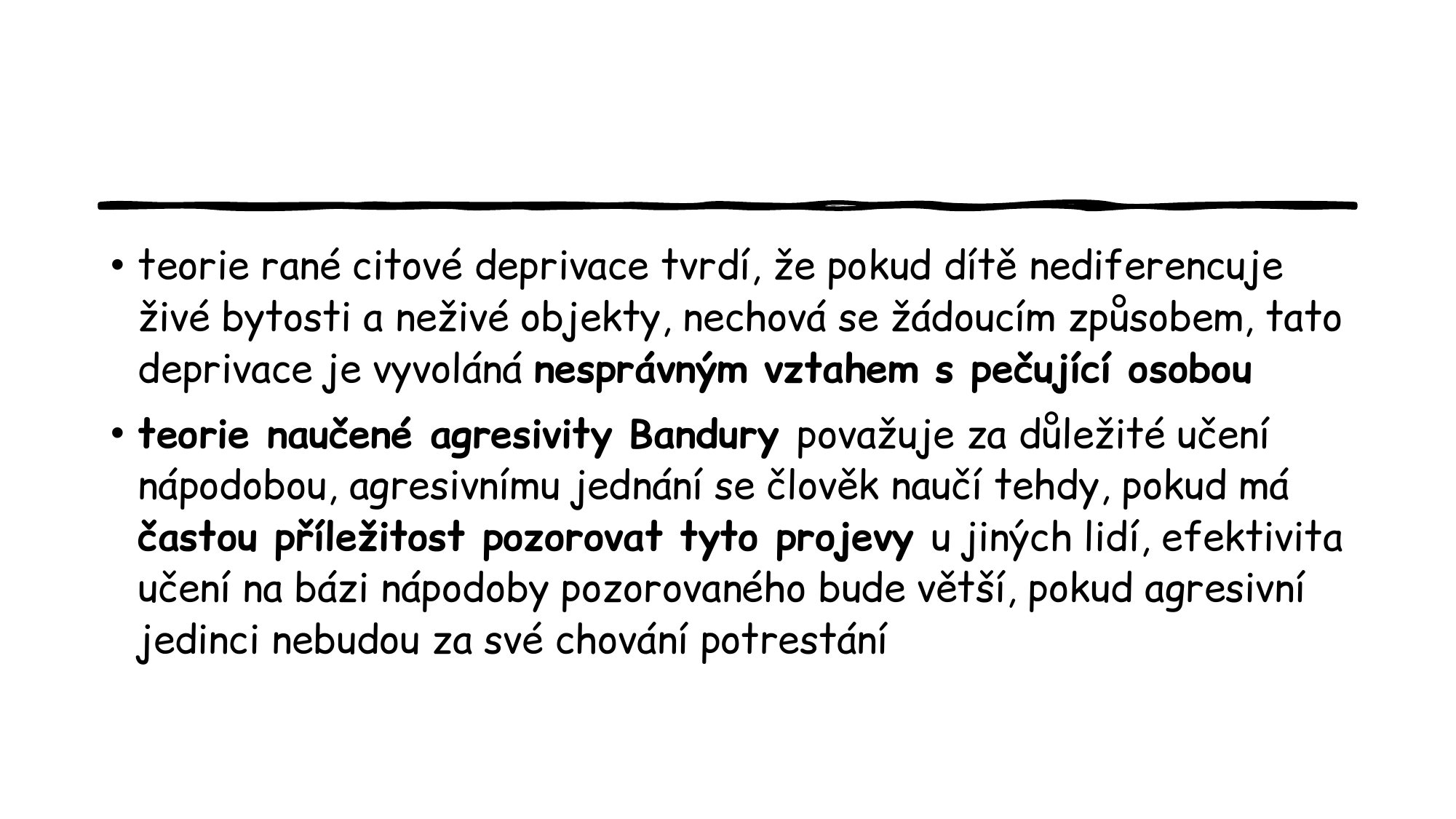

#
teorie rané citové deprivace tvrdí, že pokud dítě nediferencuje živé bytosti a neživé objekty, nechová se žádoucím způsobem, tato deprivace je vyvoláná nesprávným vztahem s pečující osobou
teorie naučené agresivity Bandury považuje za důležité učení nápodobou, agresivnímu jednání se člověk naučí tehdy, pokud má častou příležitost pozorovat tyto projevy u jiných lidí, efektivita učení na bázi nápodoby pozorovaného bude větší, pokud agresivní jedinci nebudou za své chování potrestání